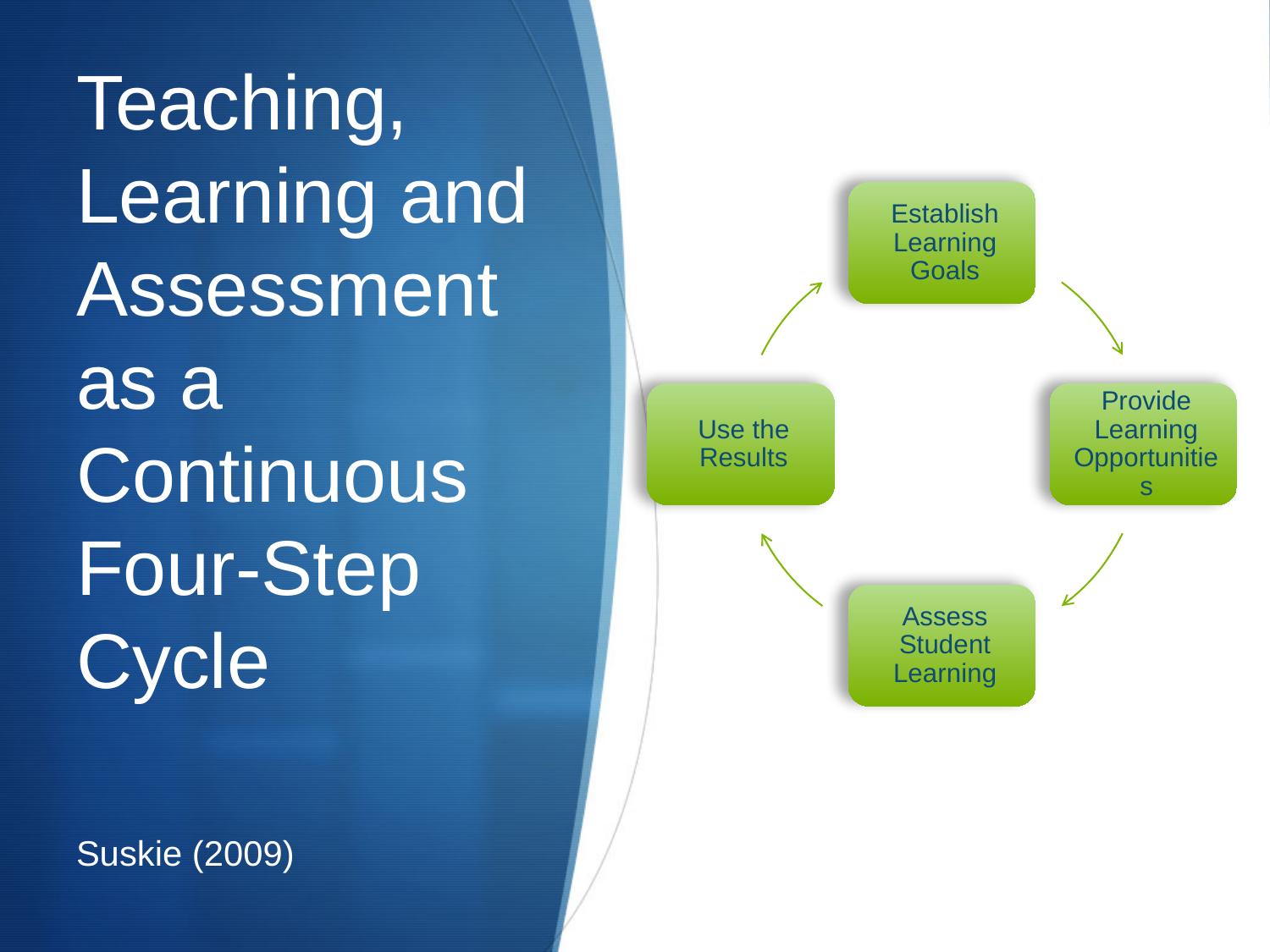

Establish Learning Goals
Provide Learning Opportunities
Assess Student Learning
Use the Results
# Teaching, Learning and Assessment as a Continuous Four-Step Cycle
Suskie (2009)